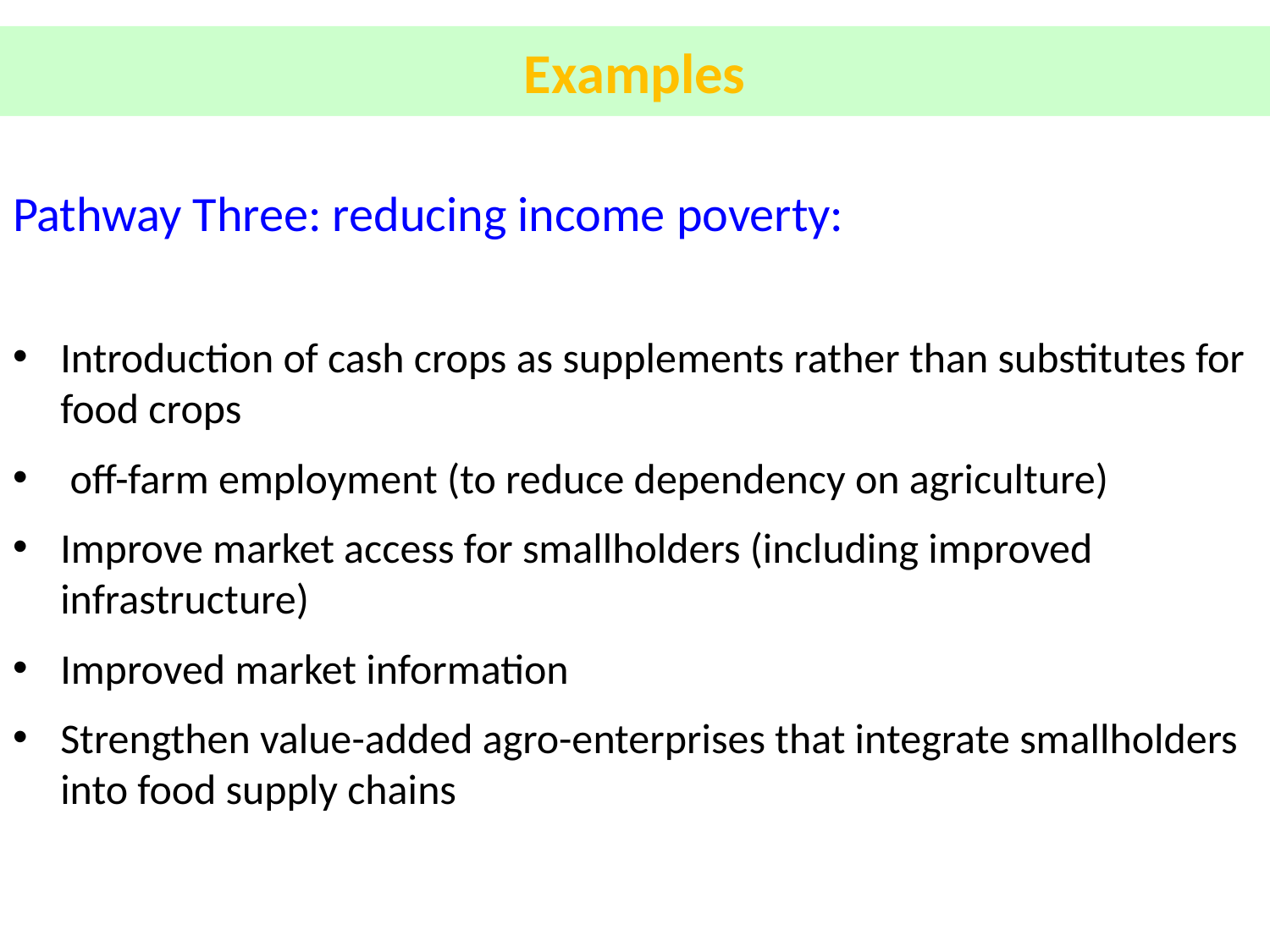

# Examples
Pathway Three: reducing income poverty:

Introduction of cash crops as supplements rather than substitutes for food crops
 off-farm employment (to reduce dependency on agriculture)
Improve market access for smallholders (including improved infrastructure)
Improved market information
Strengthen value-added agro-enterprises that integrate smallholders into food supply chains